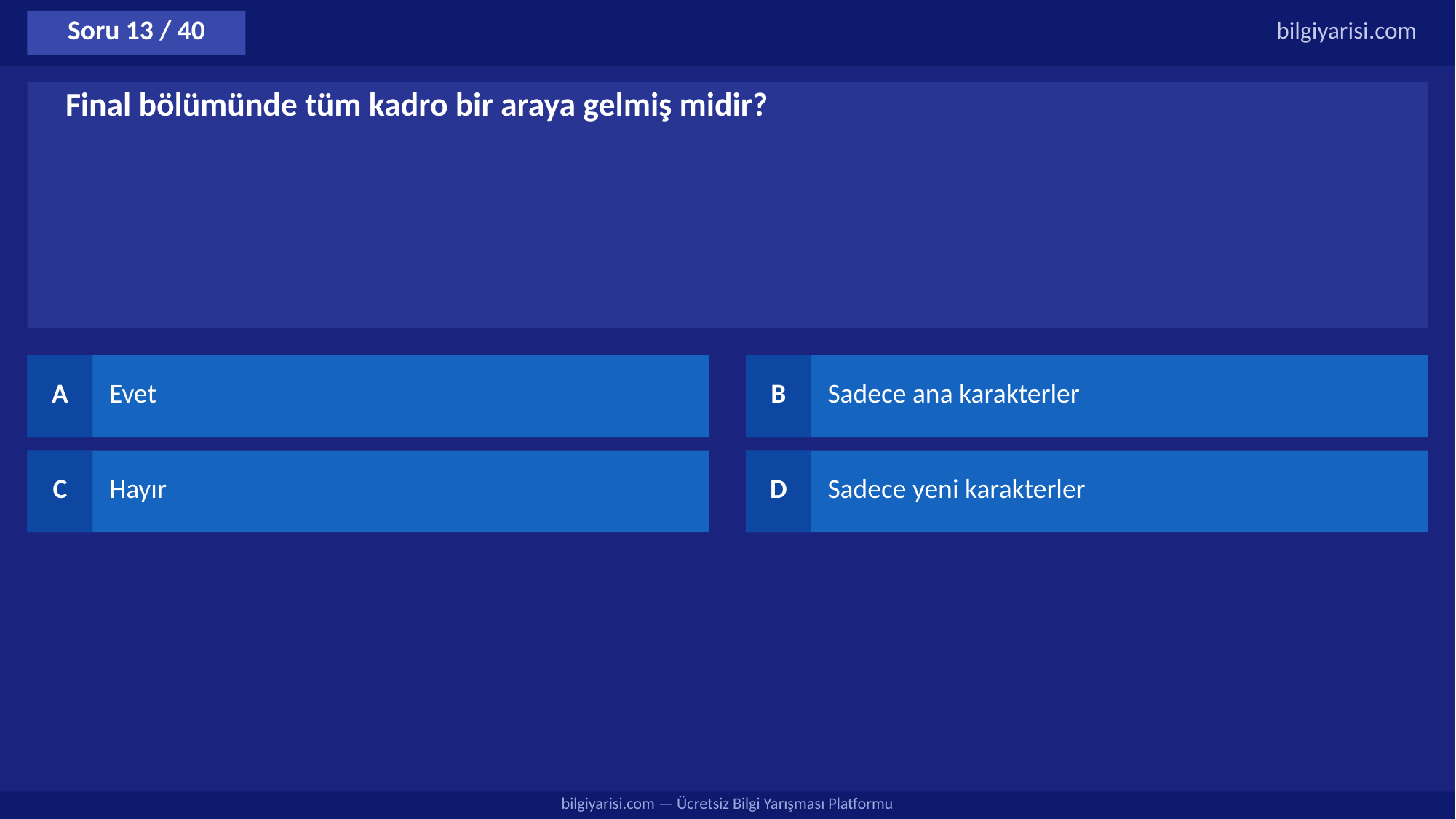

Soru 13 / 40
bilgiyarisi.com

Final bölümünde tüm kadro bir araya gelmiş midir?

A
Evet

B
Sadece ana karakterler

C
Hayır

D
Sadece yeni karakterler
bilgiyarisi.com — Ücretsiz Bilgi Yarışması Platformu